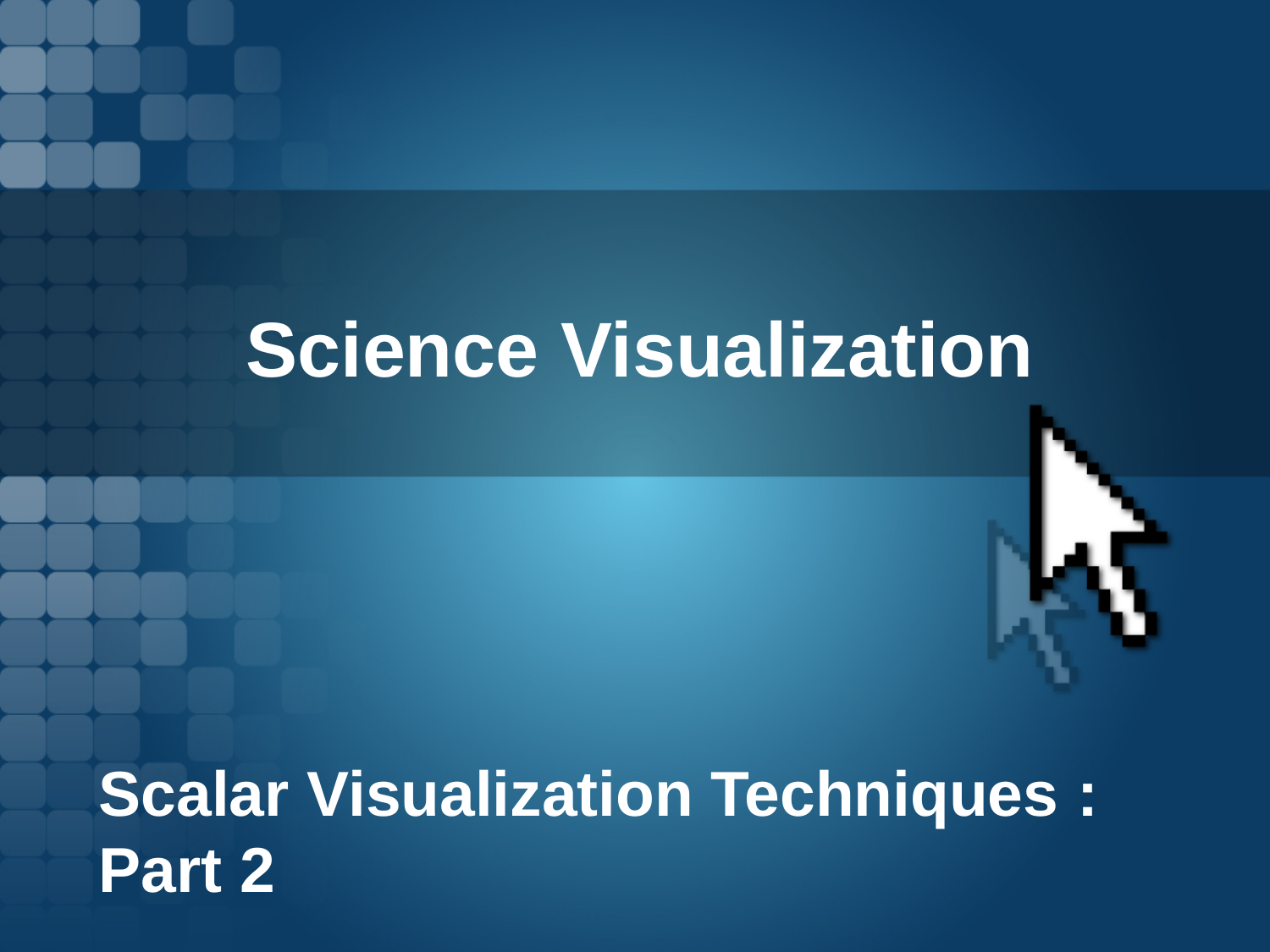

# Science Visualization
Scalar Visualization Techniques : Part 2